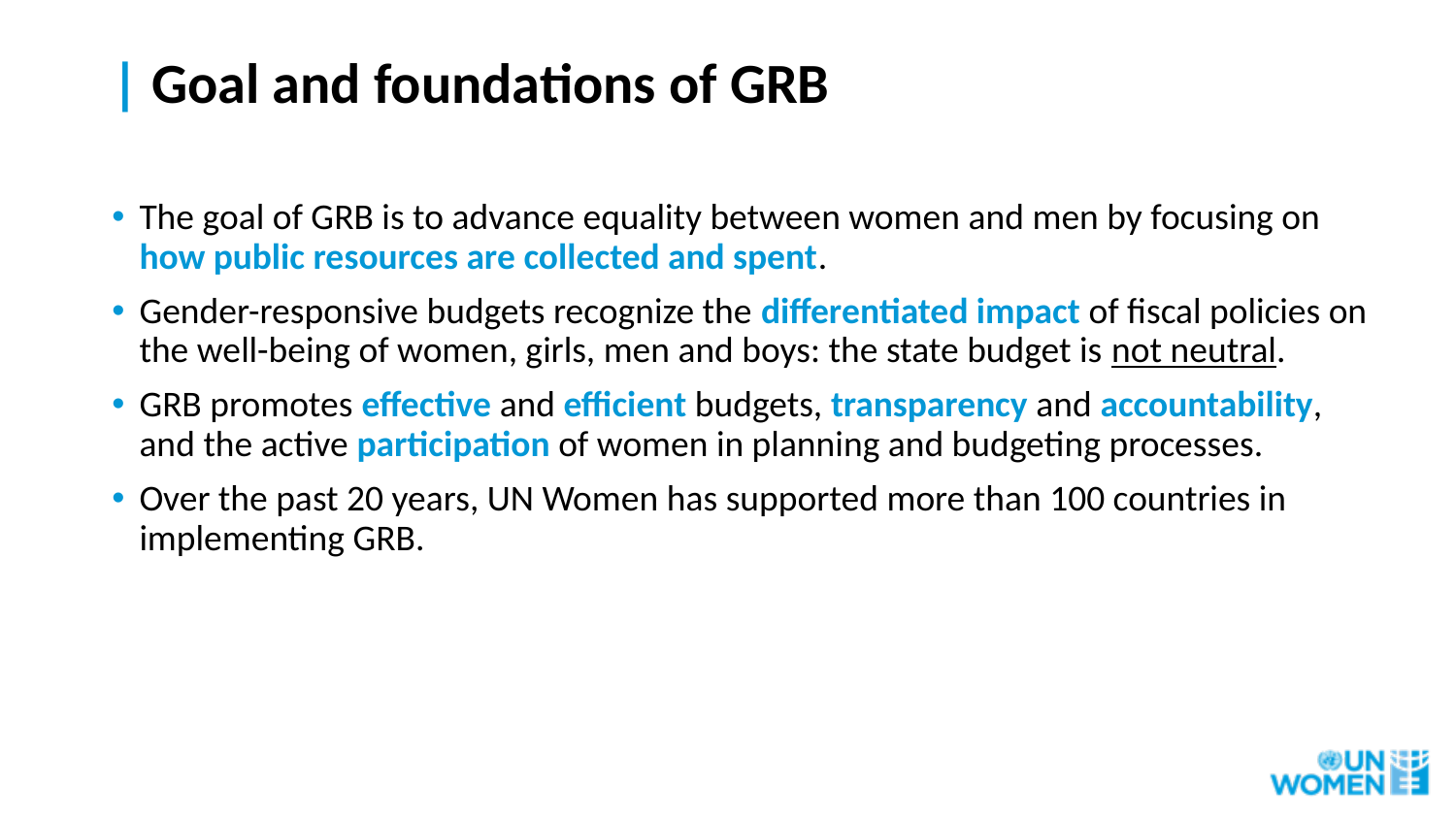

# | Goal and foundations of GRB
The goal of GRB is to advance equality between women and men by focusing on how public resources are collected and spent.
Gender-responsive budgets recognize the differentiated impact of fiscal policies on the well-being of women, girls, men and boys: the state budget is not neutral.
GRB promotes effective and efficient budgets, transparency and accountability, and the active participation of women in planning and budgeting processes.
Over the past 20 years, UN Women has supported more than 100 countries in implementing GRB.